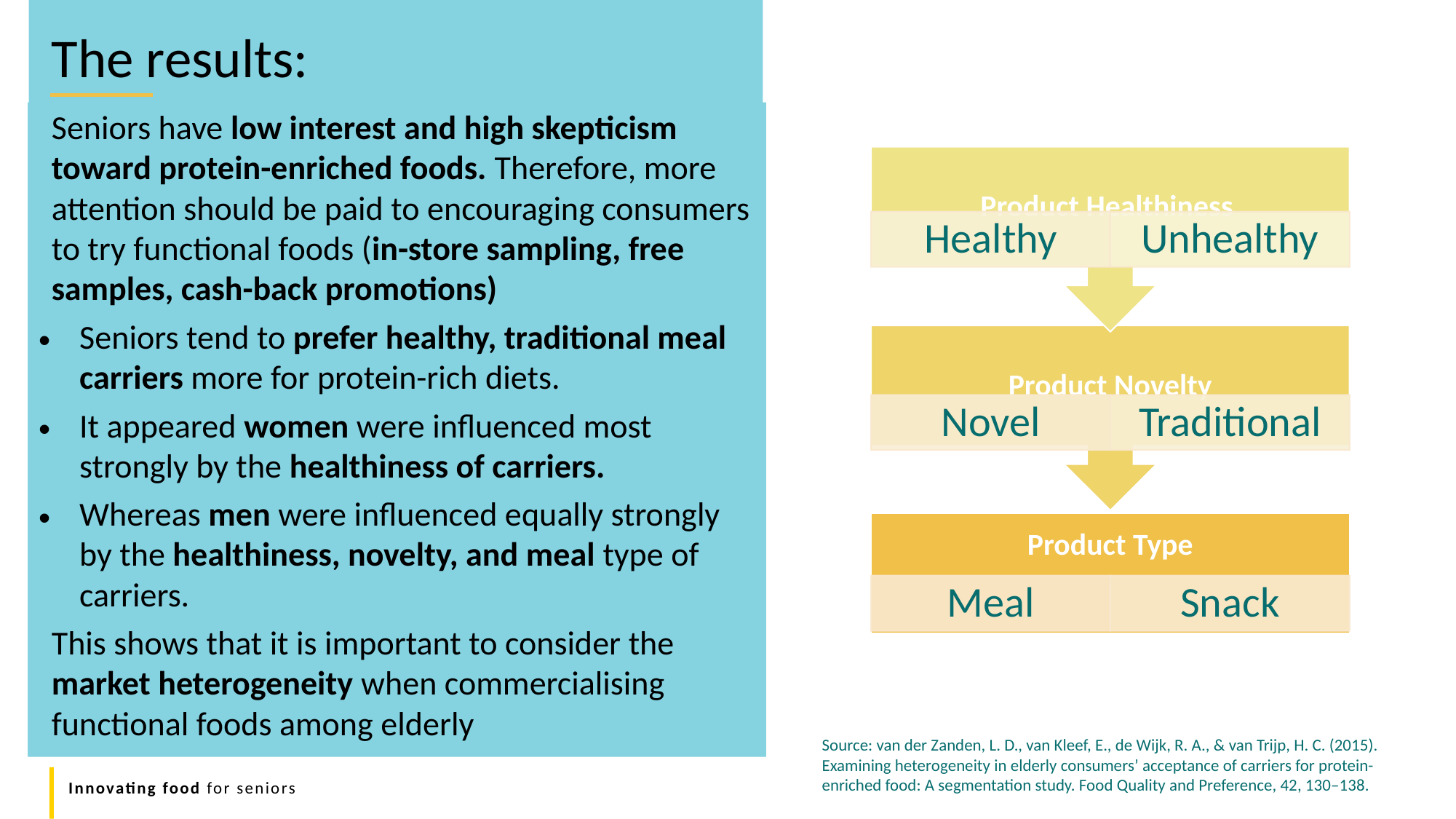

The results:
Seniors have low interest and high skepticism toward protein-enriched foods. Therefore, more attention should be paid to encouraging consumers to try functional foods (in-store sampling, free samples, cash-back promotions)
Seniors tend to prefer healthy, traditional meal carriers more for protein-rich diets.
It appeared women were influenced most strongly by the healthiness of carriers.
Whereas men were influenced equally strongly by the healthiness, novelty, and meal type of carriers.
This shows that it is important to consider the market heterogeneity when commercialising functional foods among elderly
Product Type
Meal
Snack
Product Novelty
Novel
Traditional
Product Healthiness
Healthy
Unhealthy
Source: van der Zanden, L. D., van Kleef, E., de Wijk, R. A., & van Trijp, H. C. (2015). Examining heterogeneity in elderly consumers’ acceptance of carriers for protein-enriched food: A segmentation study. Food Quality and Preference, 42, 130–138.